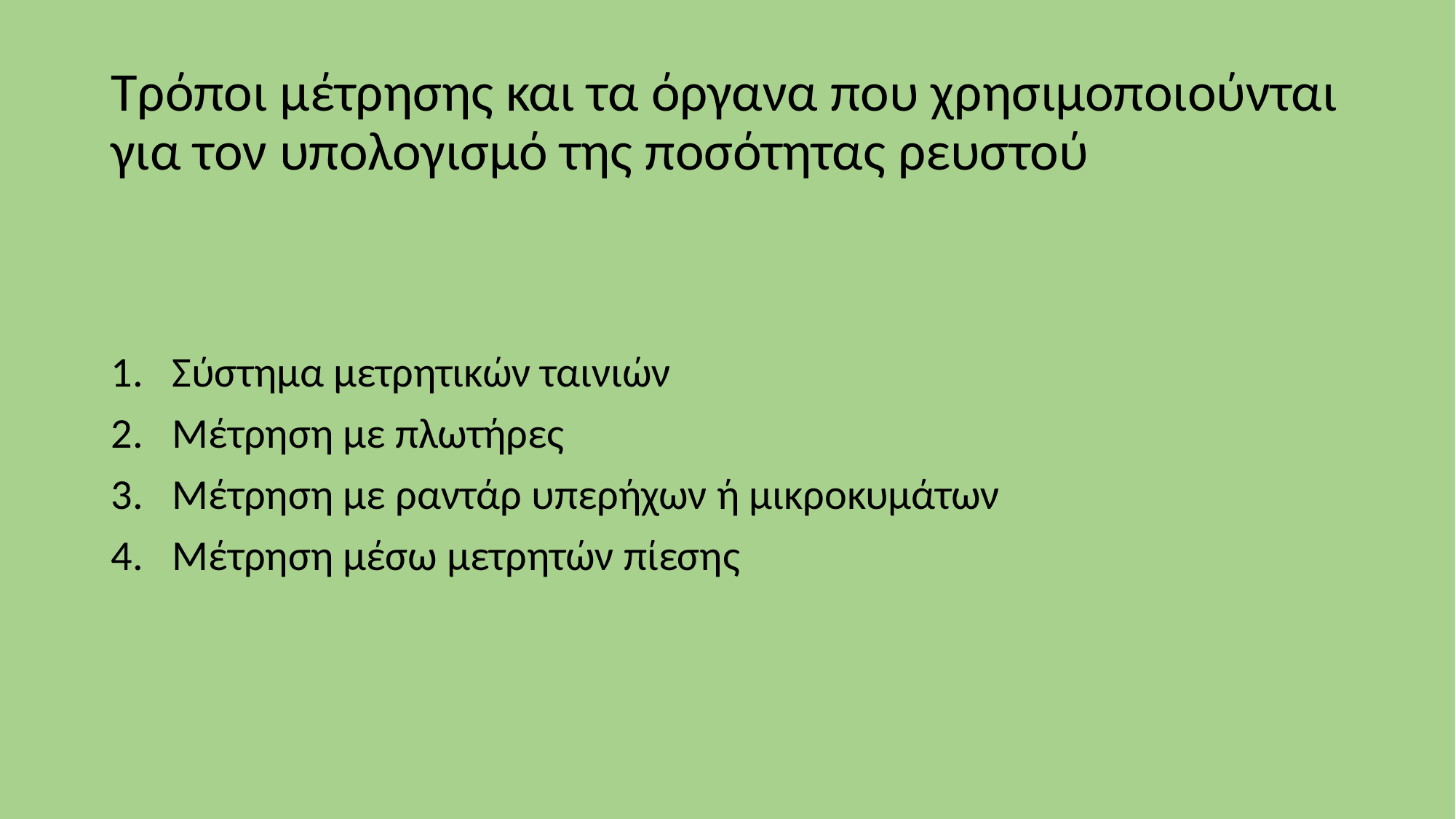

# Τρόποι μέτρησης και τα όργανα που χρησιμοποιούνται για τον υπολογισμό της ποσότητας ρευστού

Σύστημα μετρητικών ταινιών
Μέτρηση με πλωτήρες
Μέτρηση με ραντάρ υπερήχων ή μικροκυμάτων
Μέτρηση μέσω μετρητών πίεσης